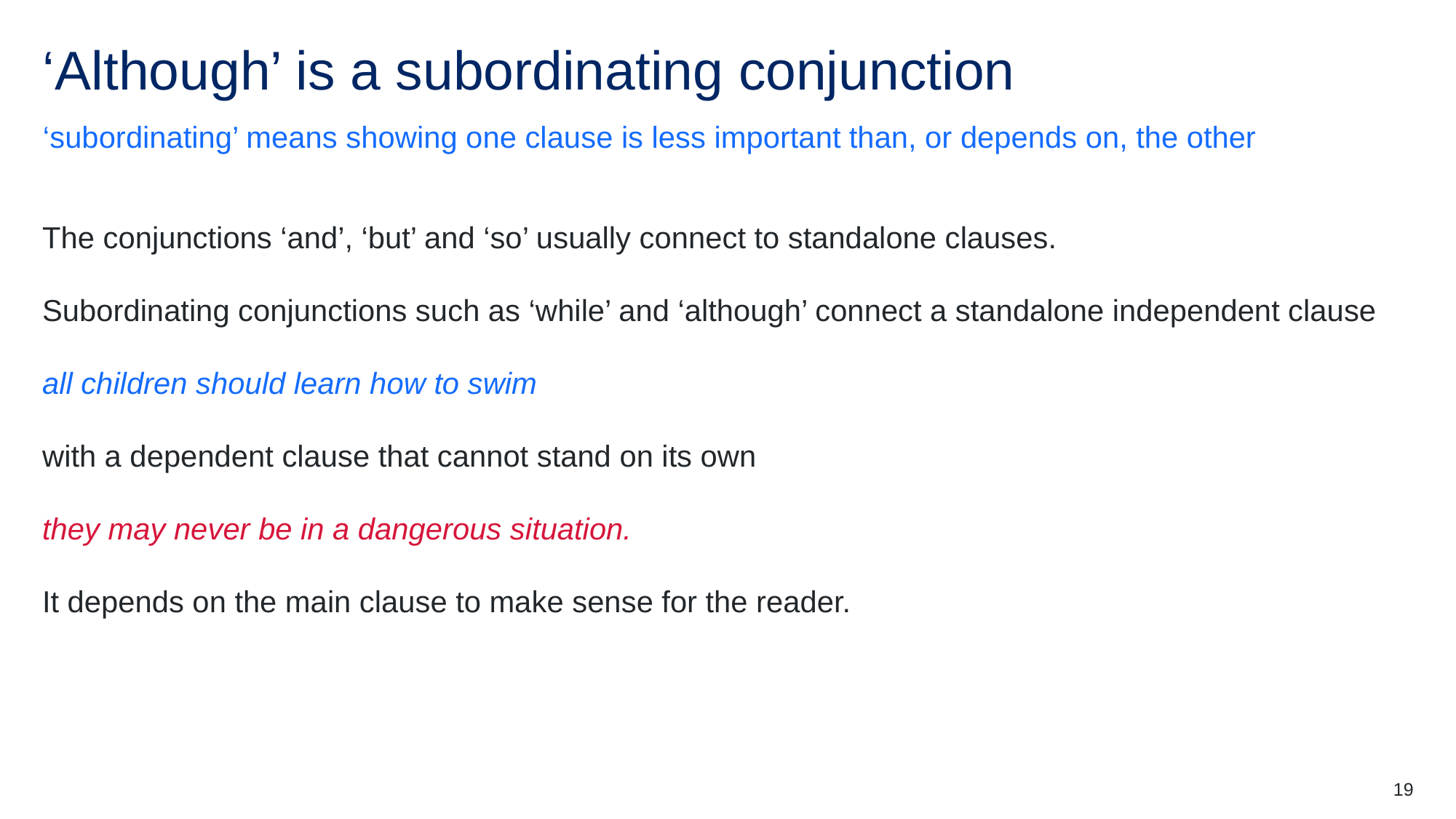

# ‘Although’ is a subordinating conjunction
‘subordinating’ means showing one clause is less important than, or depends on, the other
The conjunctions ‘and’, ‘but’ and ‘so’ usually connect to standalone clauses.
Subordinating conjunctions such as ‘while’ and ‘although’ connect a standalone independent clause
all children should learn how to swim
with a dependent clause that cannot stand on its own
they may never be in a dangerous situation.
It depends on the main clause to make sense for the reader.
19